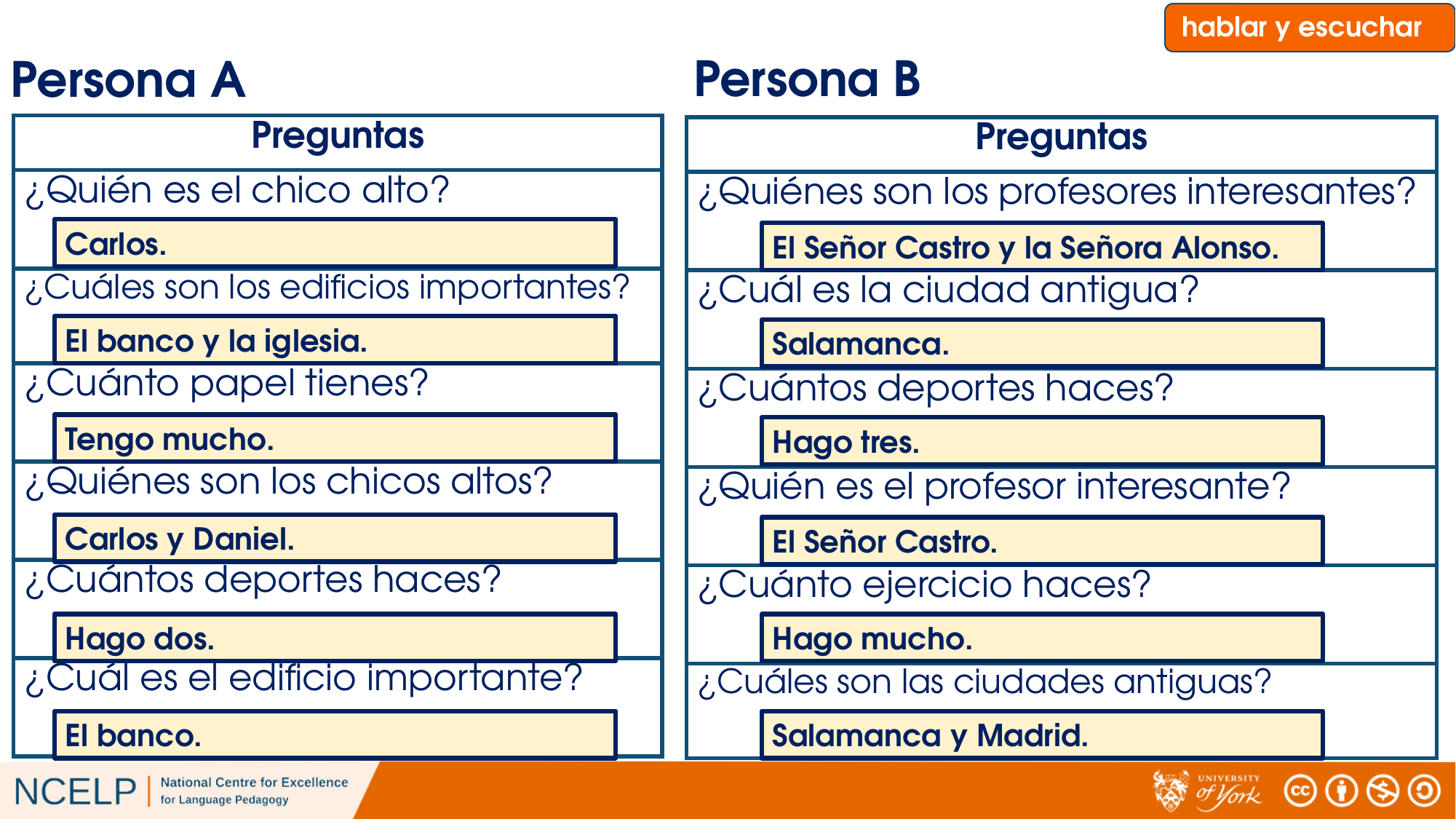

# hablar y escuchar

Persona B
Persona A
| Preguntas |
| --- |
| ¿Quién es el chico alto? |
| ¿Cuáles son los edificios importantes? |
| ¿Cuánto papel tienes? |
| ¿Quiénes son los chicos altos? |
| ¿Cuántos deportes haces? |
| ¿Cuál es el edificio importante? |
| Preguntas |
| --- |
| ¿Quiénes son los profesores interesantes? |
| ¿Cuál es la ciudad antigua? |
| ¿Cuántos deportes haces? |
| ¿Quién es el profesor interesante? |
| ¿Cuánto ejercicio haces? |
| ¿Cuáles son las ciudades antiguas? |
Carlos.
El Señor Castro y la Señora Alonso.
El banco y la iglesia.
Salamanca.
Tengo mucho.
Hago tres.
Carlos y Daniel.
El Señor Castro.
Hago dos.
Hago mucho.
El banco.
Salamanca y Madrid.